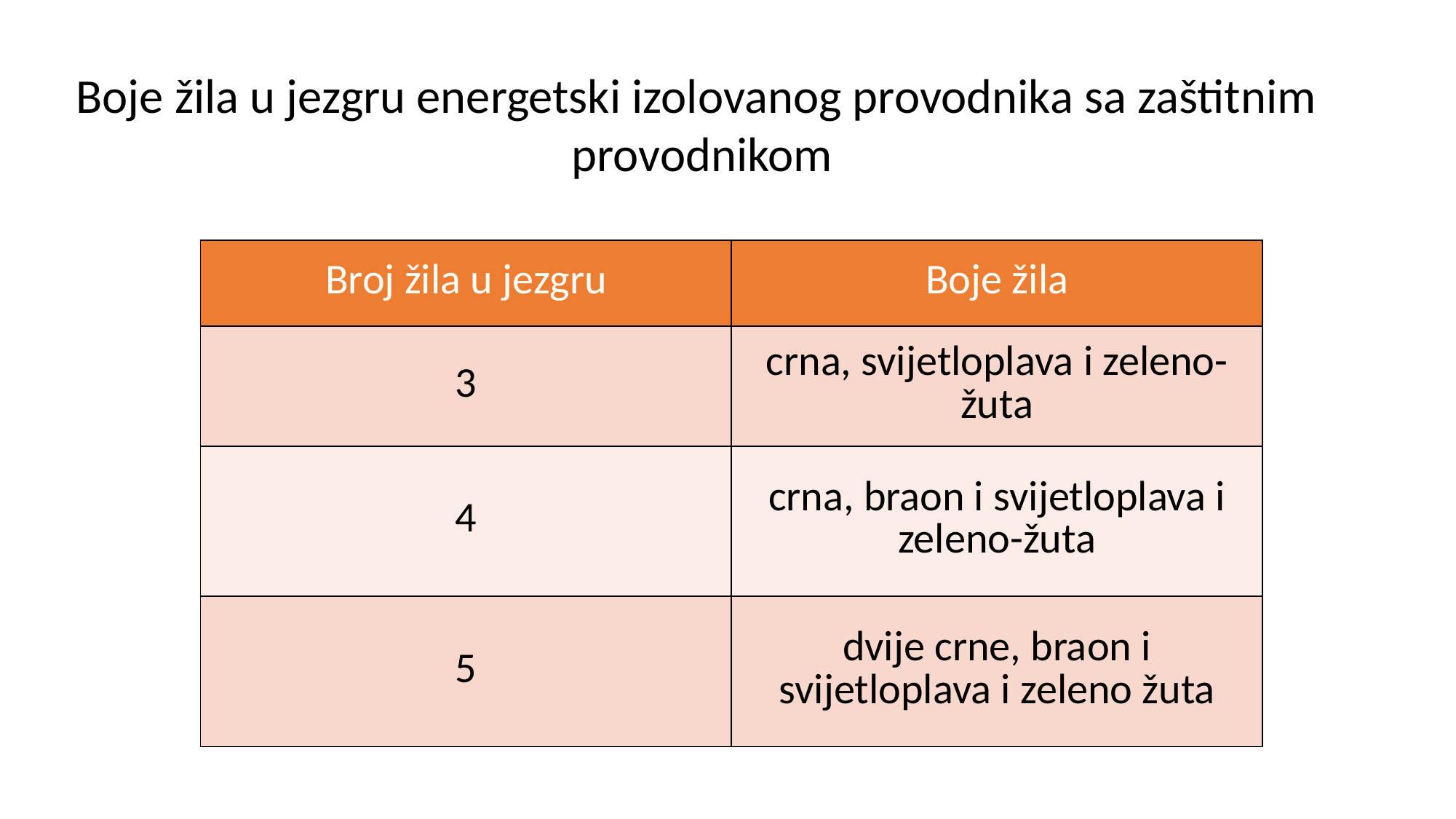

Boje žila u jezgru energetski izolovanog provodnika sa zaštitnim  provodnikom
| Broj žila u jezgru | Boje žila |
| --- | --- |
| 3 | crna, svijetloplava i zeleno-žuta |
| 4 | crna, braon i svijetloplava i zeleno-žuta |
| 5 | dvije crne, braon i svijetloplava i zeleno žuta |